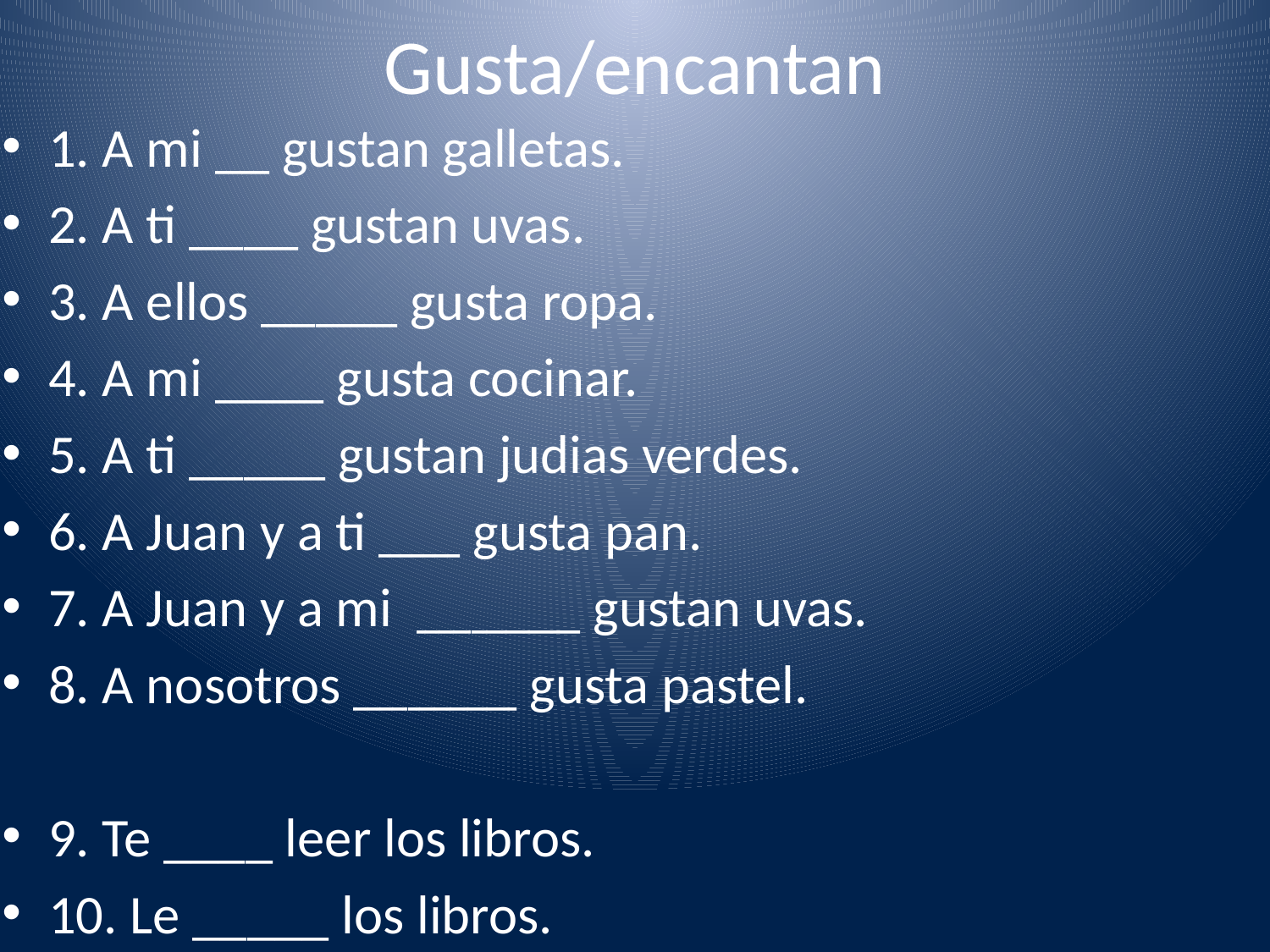

# Gusta/encantan
1. A mi __ gustan galletas.
2. A ti ____ gustan uvas.
3. A ellos _____ gusta ropa.
4. A mi ____ gusta cocinar.
5. A ti _____ gustan judias verdes.
6. A Juan y a ti ___ gusta pan.
7. A Juan y a mi  ______ gustan uvas.
8. A nosotros ______ gusta pastel.

9. Te ____ leer los libros.
10. Le _____ los libros.